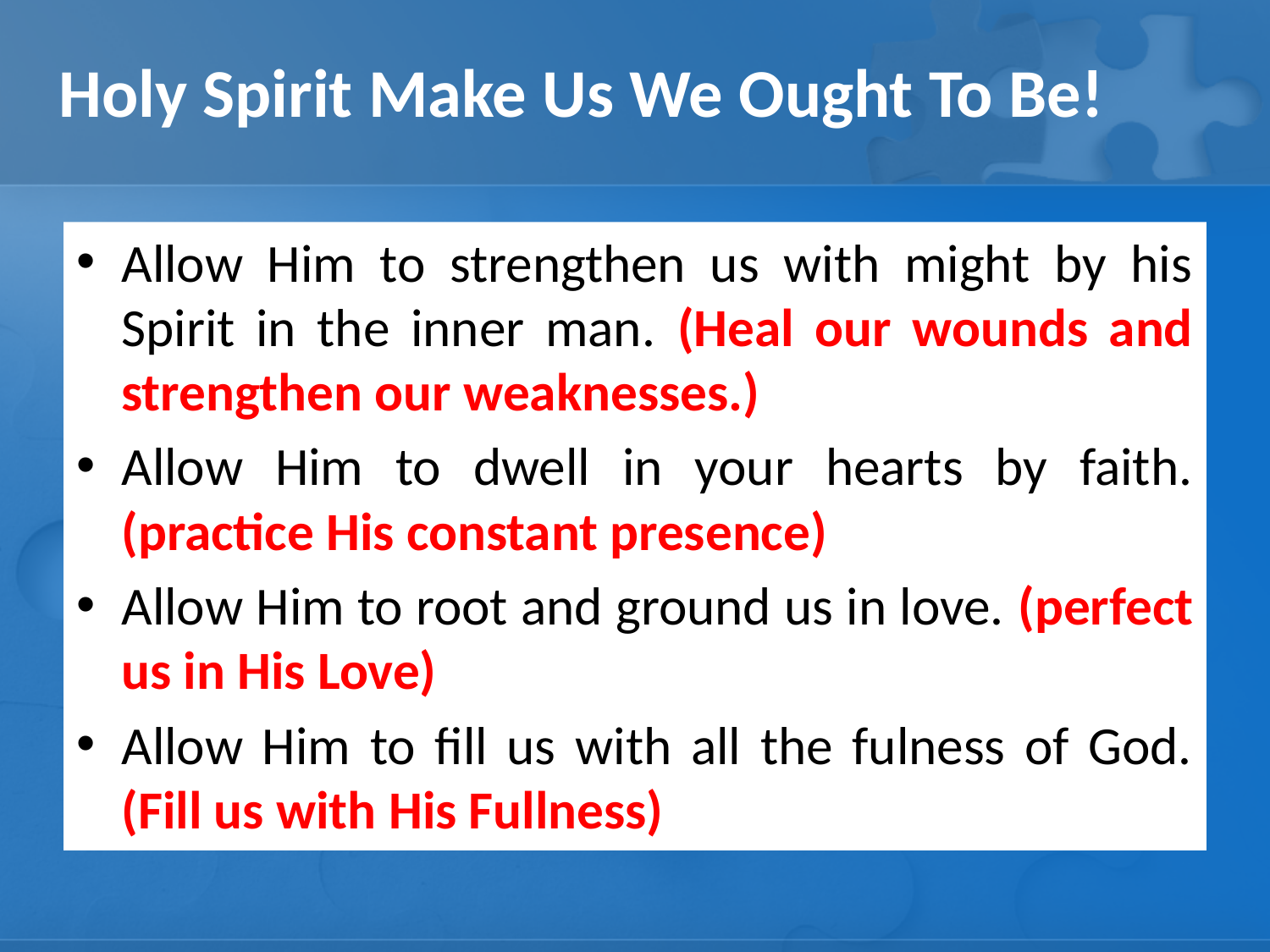

# Holy Spirit Make Us We Ought To Be!
Allow Him to strengthen us with might by his Spirit in the inner man. (Heal our wounds and strengthen our weaknesses.)
Allow Him to dwell in your hearts by faith. (practice His constant presence)
Allow Him to root and ground us in love. (perfect us in His Love)
Allow Him to fill us with all the fulness of God. (Fill us with His Fullness)